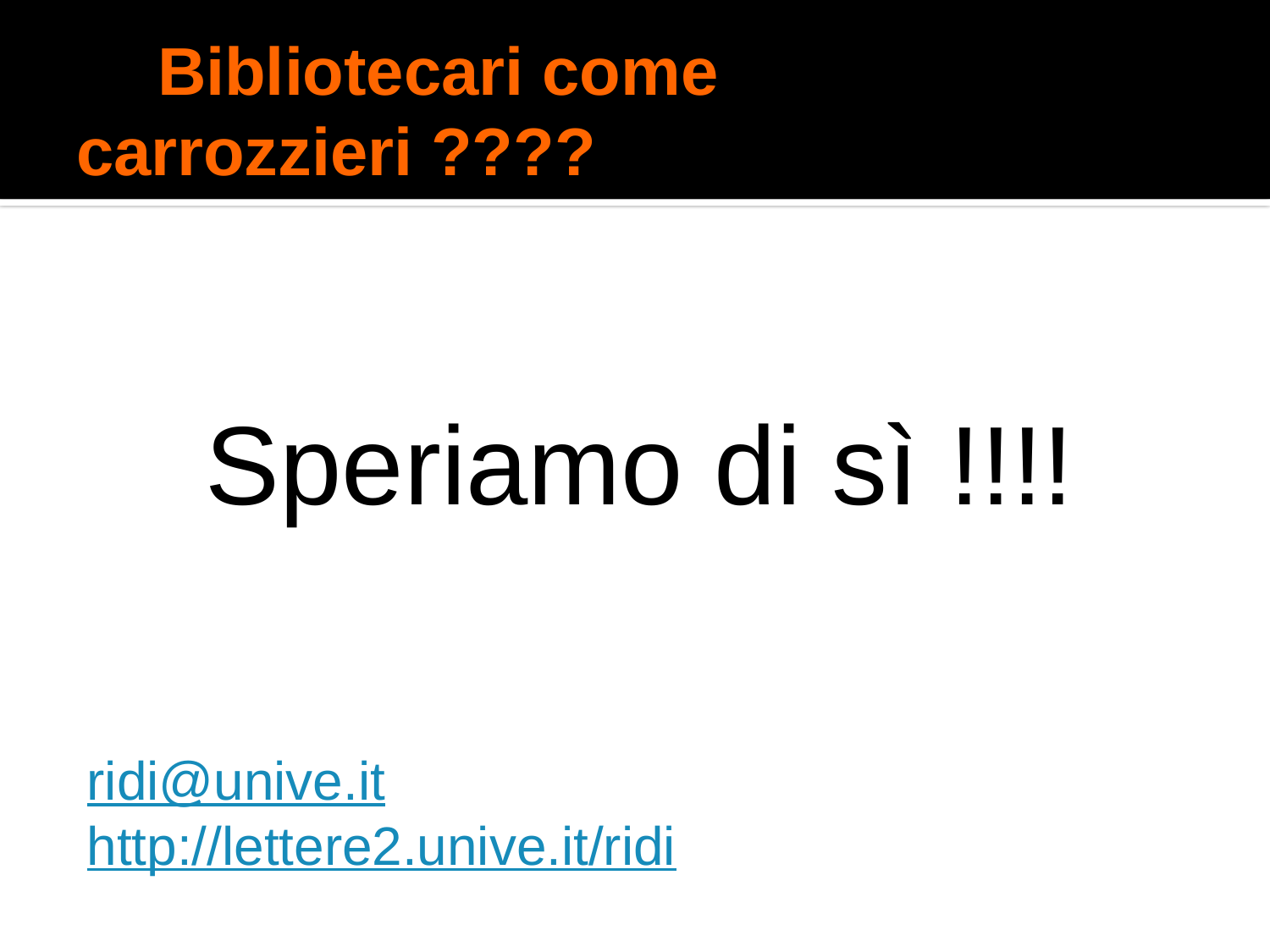

# Bibliotecari come carrozzieri ????

Speriamo di sì !!!!

ridi@unive.it
http://lettere2.unive.it/ridi